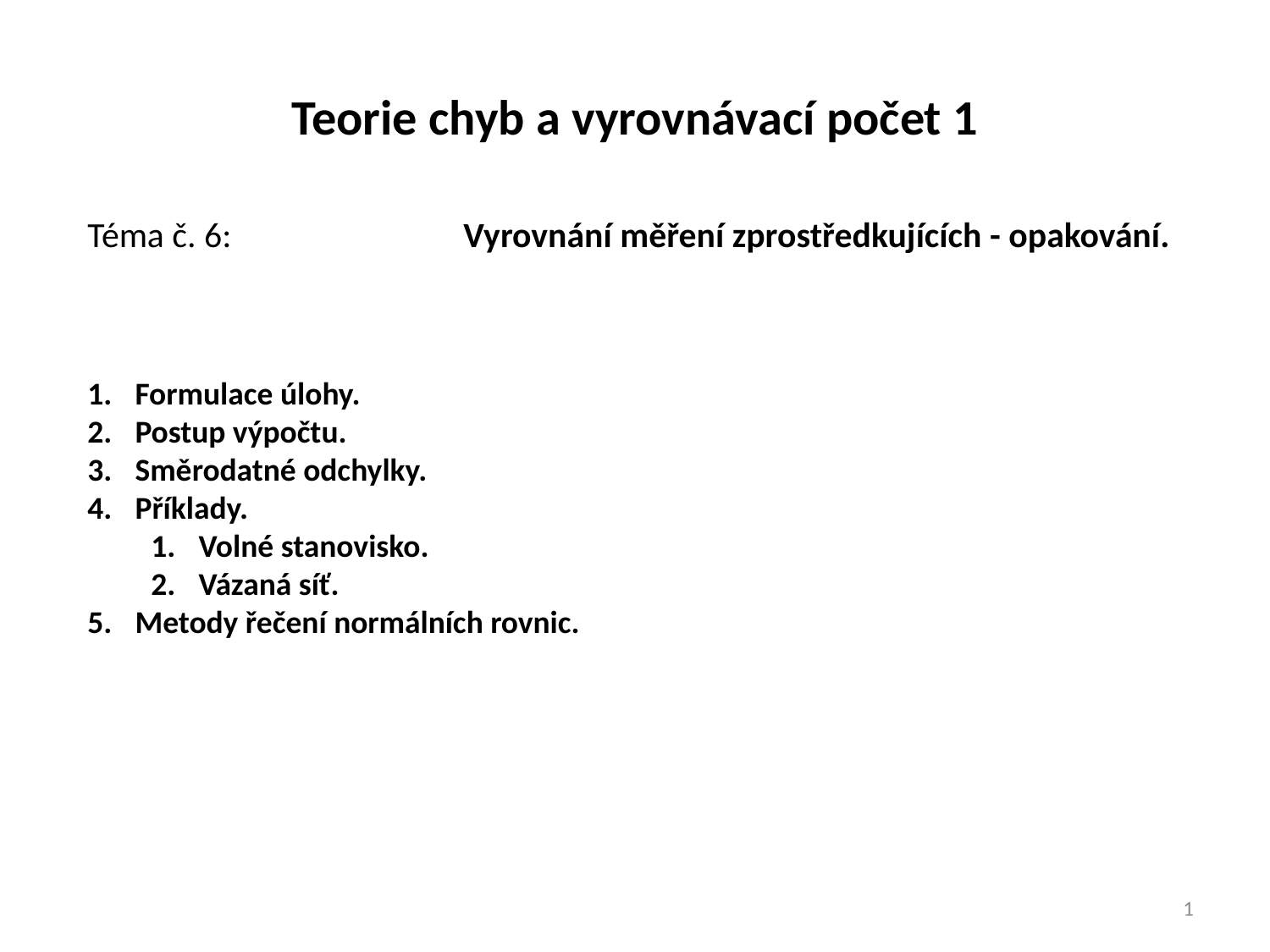

Teorie chyb a vyrovnávací počet 1
Téma č. 6: 		Vyrovnání měření zprostředkujících - opakování.

Formulace úlohy.
Postup výpočtu.
Směrodatné odchylky.
Příklady.
Volné stanovisko.
Vázaná síť.
Metody řečení normálních rovnic.

1